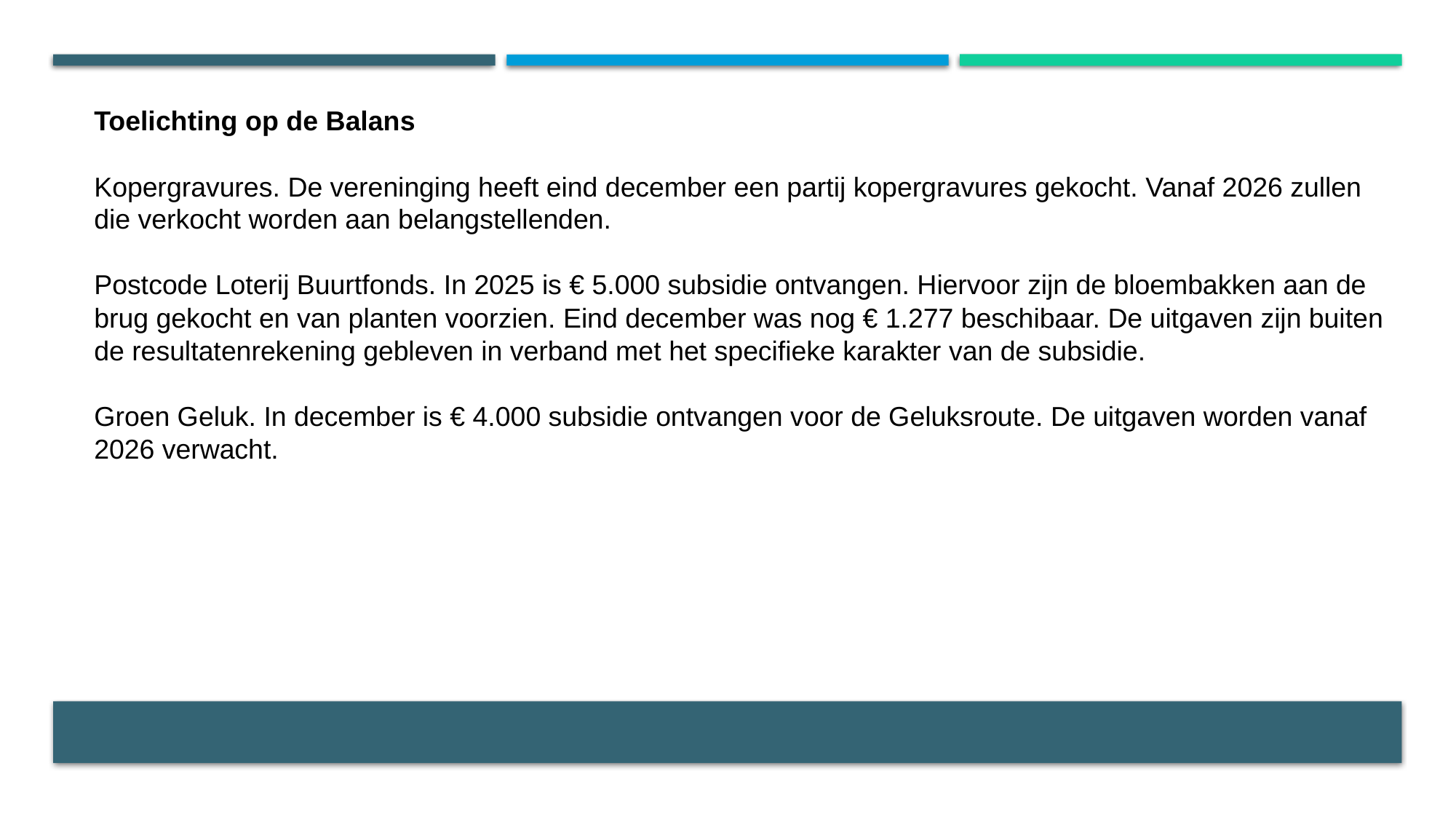

Toelichting op de Balans

Kopergravures. De vereninging heeft eind december een partij kopergravures gekocht. Vanaf 2026 zullen die verkocht worden aan belangstellenden.

Postcode Loterij Buurtfonds. In 2025 is € 5.000 subsidie ontvangen. Hiervoor zijn de bloembakken aan de brug gekocht en van planten voorzien. Eind december was nog € 1.277 beschibaar. De uitgaven zijn buiten de resultatenrekening gebleven in verband met het specifieke karakter van de subsidie.

Groen Geluk. In december is € 4.000 subsidie ontvangen voor de Geluksroute. De uitgaven worden vanaf 2026 verwacht.